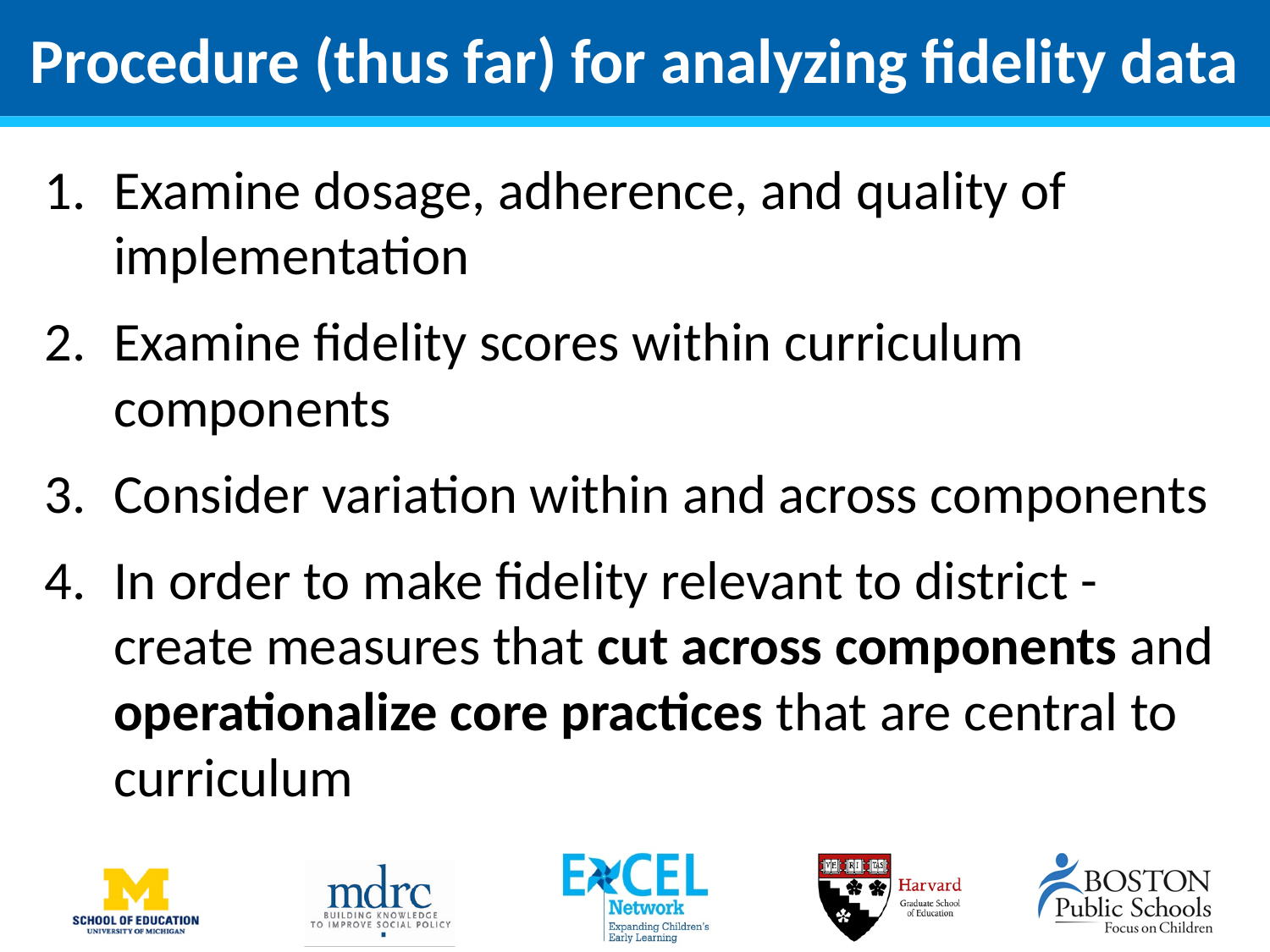

# Procedure (thus far) for analyzing fidelity data
Examine dosage, adherence, and quality of implementation
Examine fidelity scores within curriculum components
Consider variation within and across components
In order to make fidelity relevant to district - create measures that cut across components and operationalize core practices that are central to curriculum